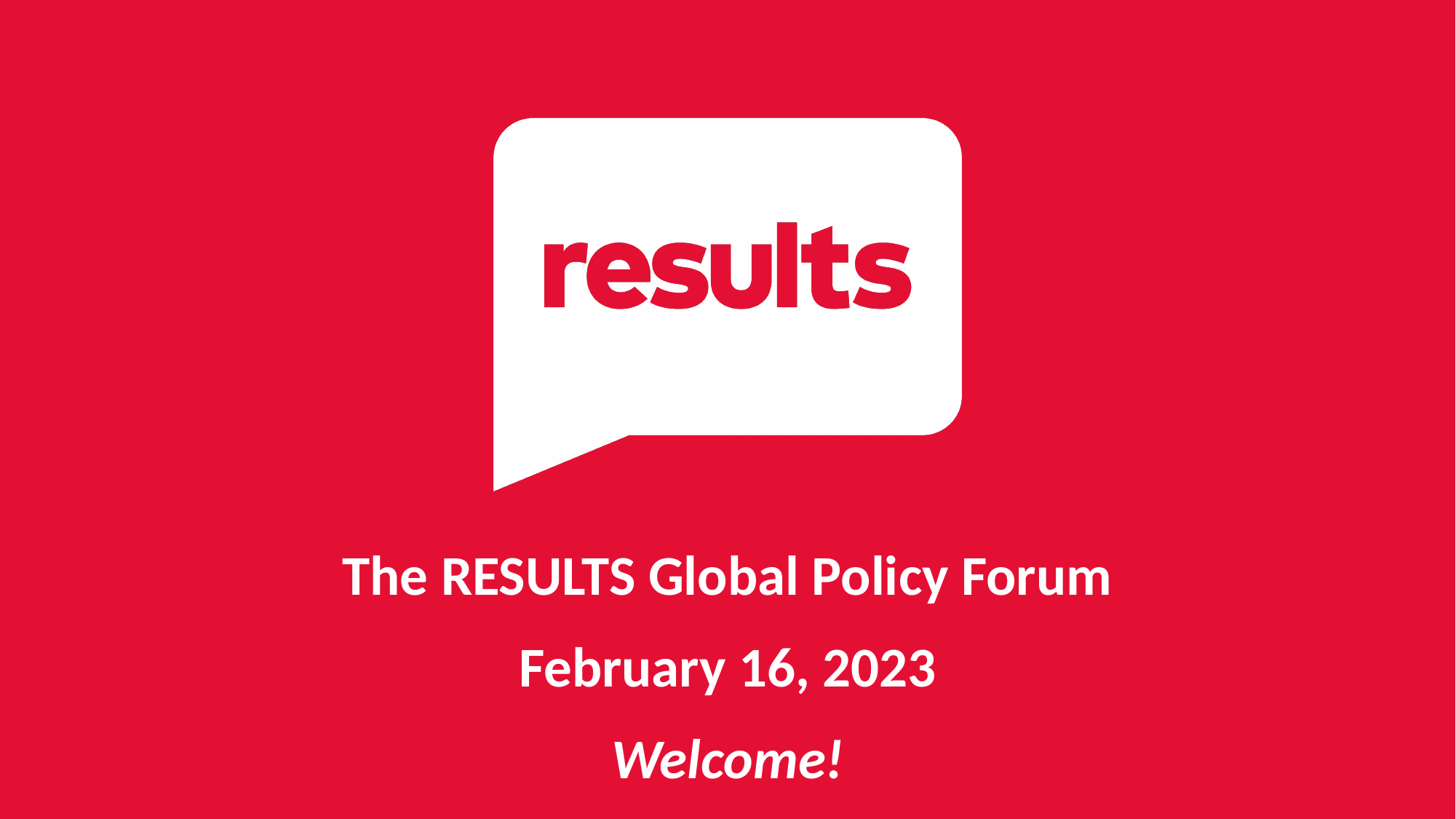

The RESULTS Global Policy Forum
February 16, 2023
Welcome!